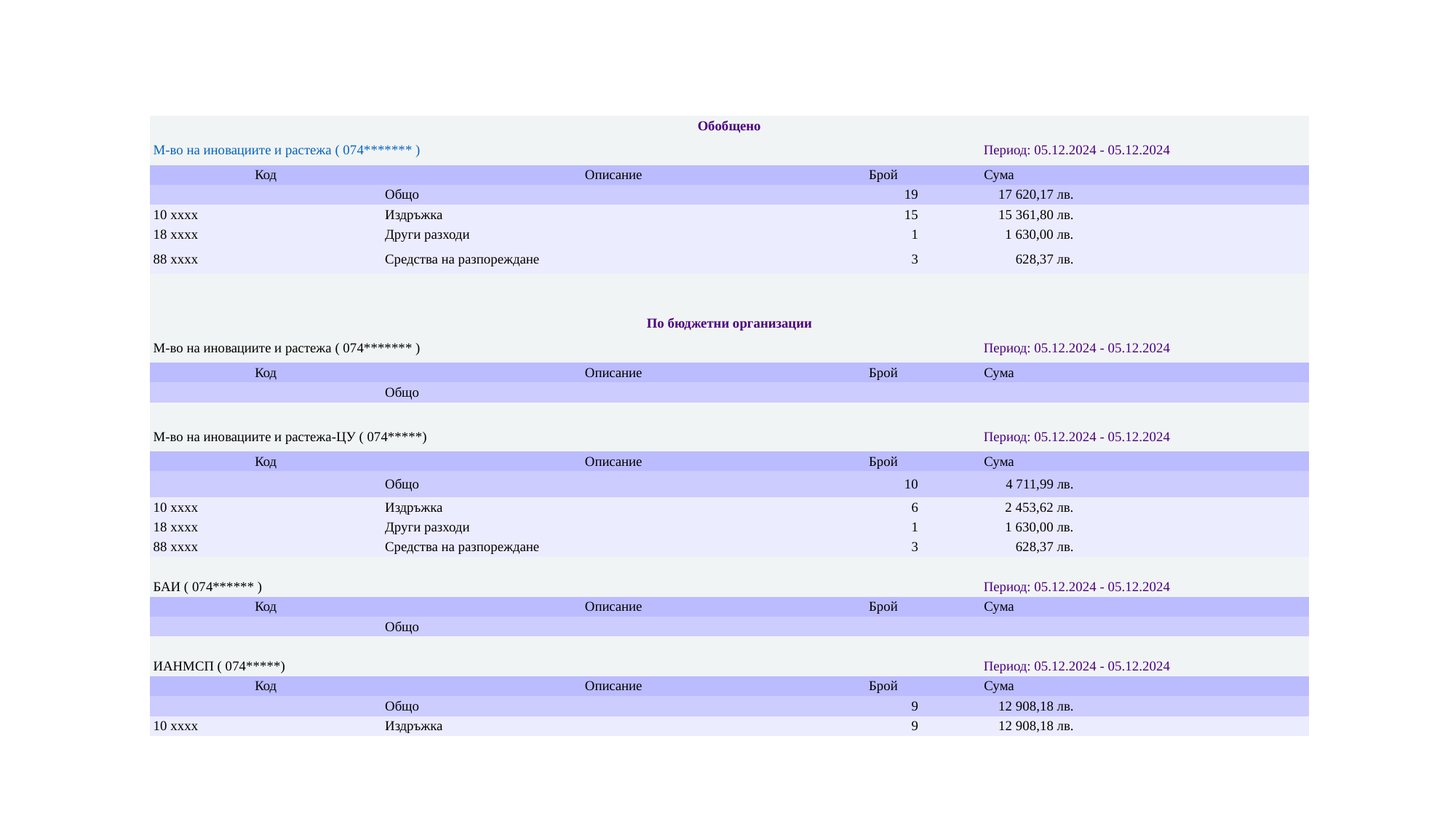

| Обобщено |  |  |  |  |
| --- | --- | --- | --- | --- |
| М-во на иновациите и растежа ( 074\*\*\*\*\*\*\* ) |  | Период: 05.12.2024 - 05.12.2024 |  |  |
| Код | Описание | Брой | Сума |  |
|  | Общо | 19 | 17 620,17 лв. |  |
| 10 xxxx | Издръжка | 15 | 15 361,80 лв. |  |
| 18 xxxx | Други разходи | 1 | 1 630,00 лв. |  |
| 88 xxxx | Средства на разпореждане | 3 | 628,37 лв. |  |
|  |  |  |  |  |
|  |  |  |  |  |
| По бюджетни организации |  |  |  |  |
| М-во на иновациите и растежа ( 074\*\*\*\*\*\*\* ) |  | Период: 05.12.2024 - 05.12.2024 |  |  |
| Код | Описание | Брой | Сума |  |
|  | Общо |  |  |  |
|  |  |  |  |  |
| М-во на иновациите и растежа-ЦУ ( 074\*\*\*\*\*) |  | Период: 05.12.2024 - 05.12.2024 |  |  |
| Код | Описание | Брой | Сума |  |
|  | Общо | 10 | 4 711,99 лв. |  |
| 10 xxxx | Издръжка | 6 | 2 453,62 лв. |  |
| 18 xxxx | Други разходи | 1 | 1 630,00 лв. |  |
| 88 xxxx | Средства на разпореждане | 3 | 628,37 лв. |  |
|  |  |  |  |  |
| БАИ ( 074\*\*\*\*\*\* ) |  | Период: 05.12.2024 - 05.12.2024 |  |  |
| Код | Описание | Брой | Сума |  |
|  | Общо |  |  |  |
|  |  |  |  |  |
| ИАНМСП ( 074\*\*\*\*\*) |  | Период: 05.12.2024 - 05.12.2024 |  |  |
| Код | Описание | Брой | Сума |  |
|  | Общо | 9 | 12 908,18 лв. |  |
| 10 xxxx | Издръжка | 9 | 12 908,18 лв. |  |
#